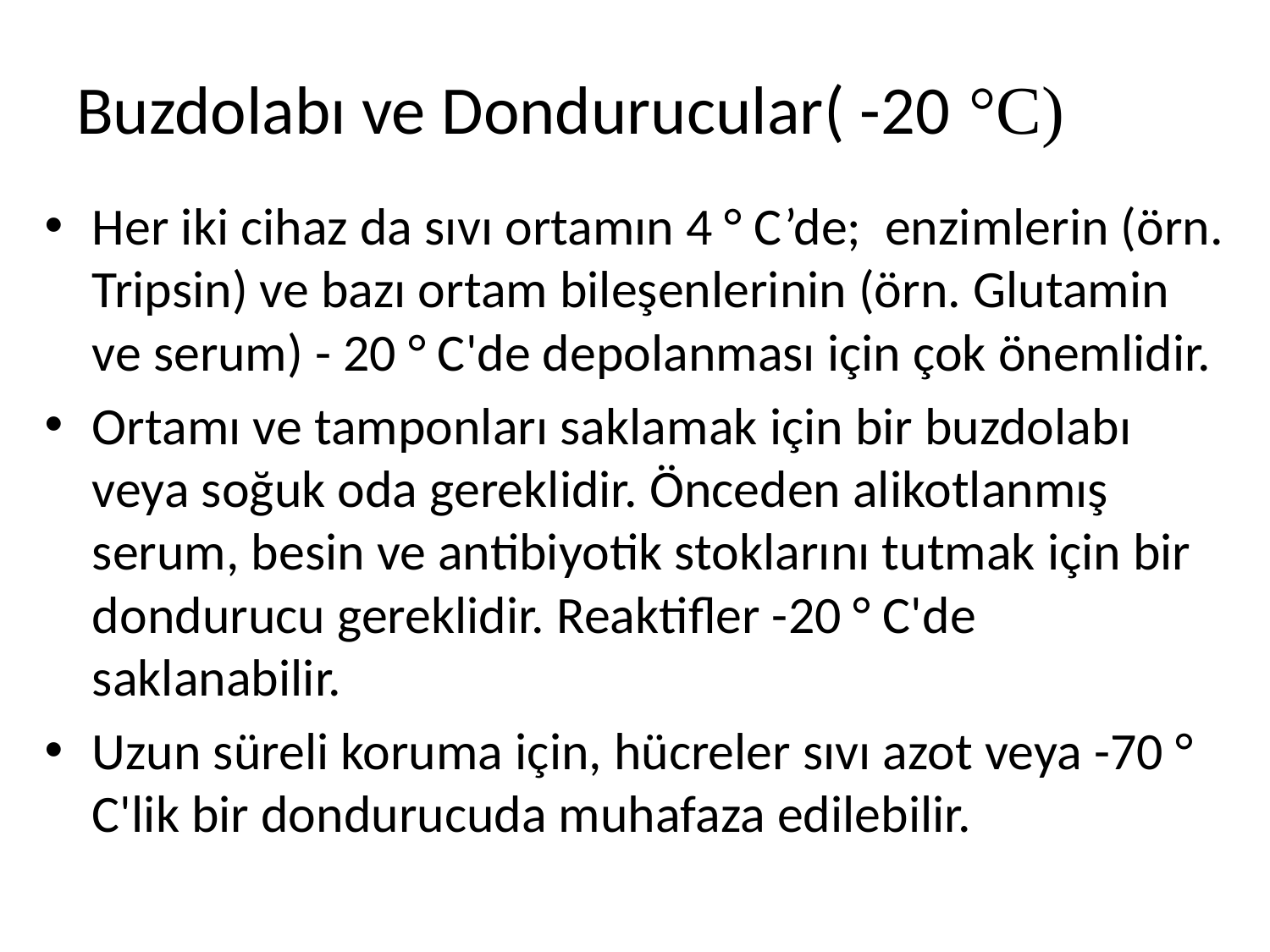

# Buzdolabı ve Dondurucular( -20 °C)
Her iki cihaz da sıvı ortamın 4 ° C’de;  enzimlerin (örn. Tripsin) ve bazı ortam bileşenlerinin (örn. Glutamin ve serum) - 20 ° C'de depolanması için çok önemlidir.
Ortamı ve tamponları saklamak için bir buzdolabı veya soğuk oda gereklidir. Önceden alikotlanmış serum, besin ve antibiyotik stoklarını tutmak için bir dondurucu gereklidir. Reaktifler -20 ° C'de saklanabilir.
Uzun süreli koruma için, hücreler sıvı azot veya -70 ° C'lik bir dondurucuda muhafaza edilebilir.